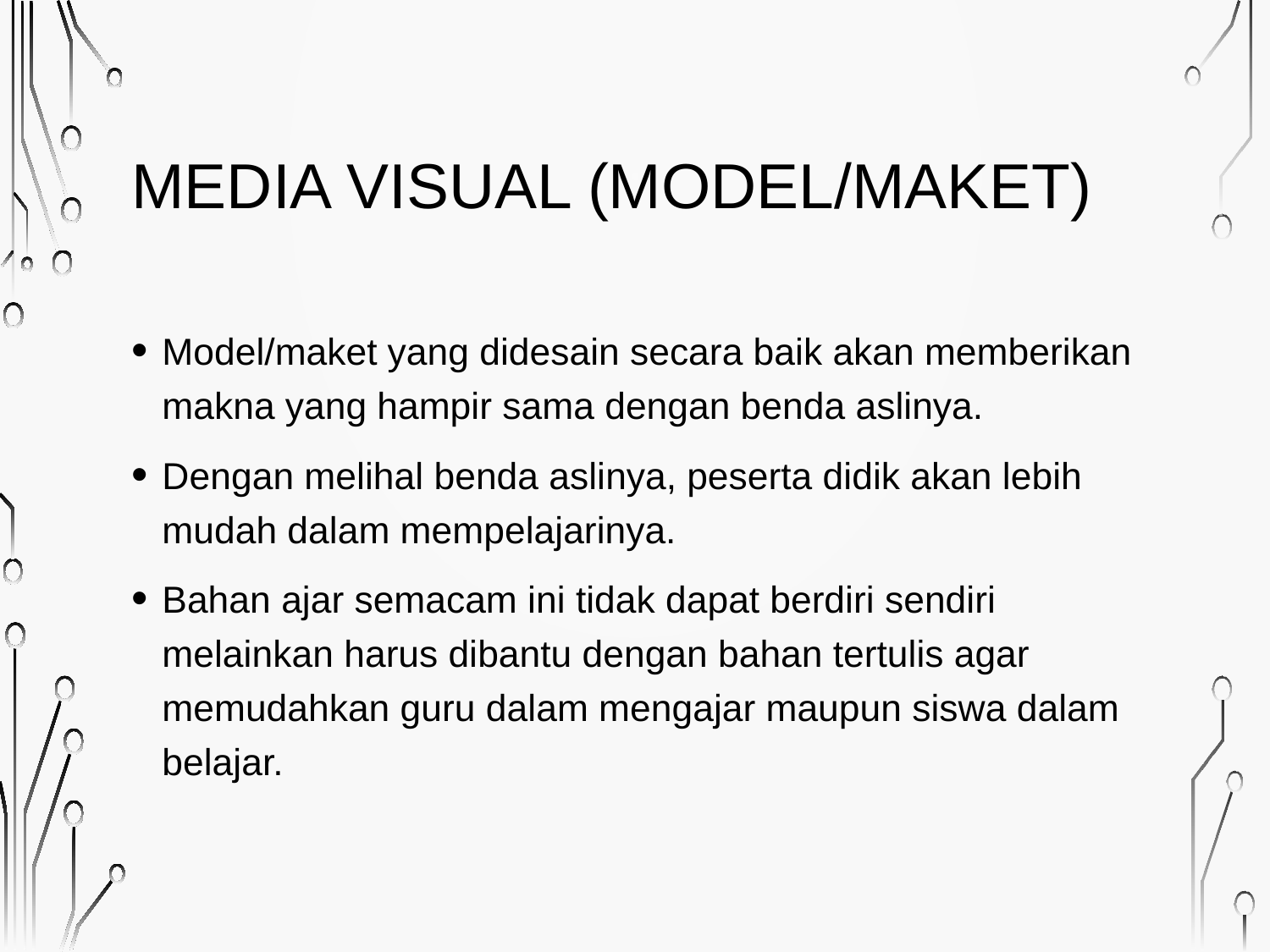

# Media Visual (Model/Maket)
Model/maket yang didesain secara baik akan memberikan makna yang hampir sama dengan benda aslinya.
Dengan melihal benda aslinya, peserta didik akan lebih mudah dalam mempelajarinya.
Bahan ajar semacam ini tidak dapat berdiri sendiri melainkan harus dibantu dengan bahan tertulis agar memudahkan guru dalam mengajar maupun siswa dalam belajar.